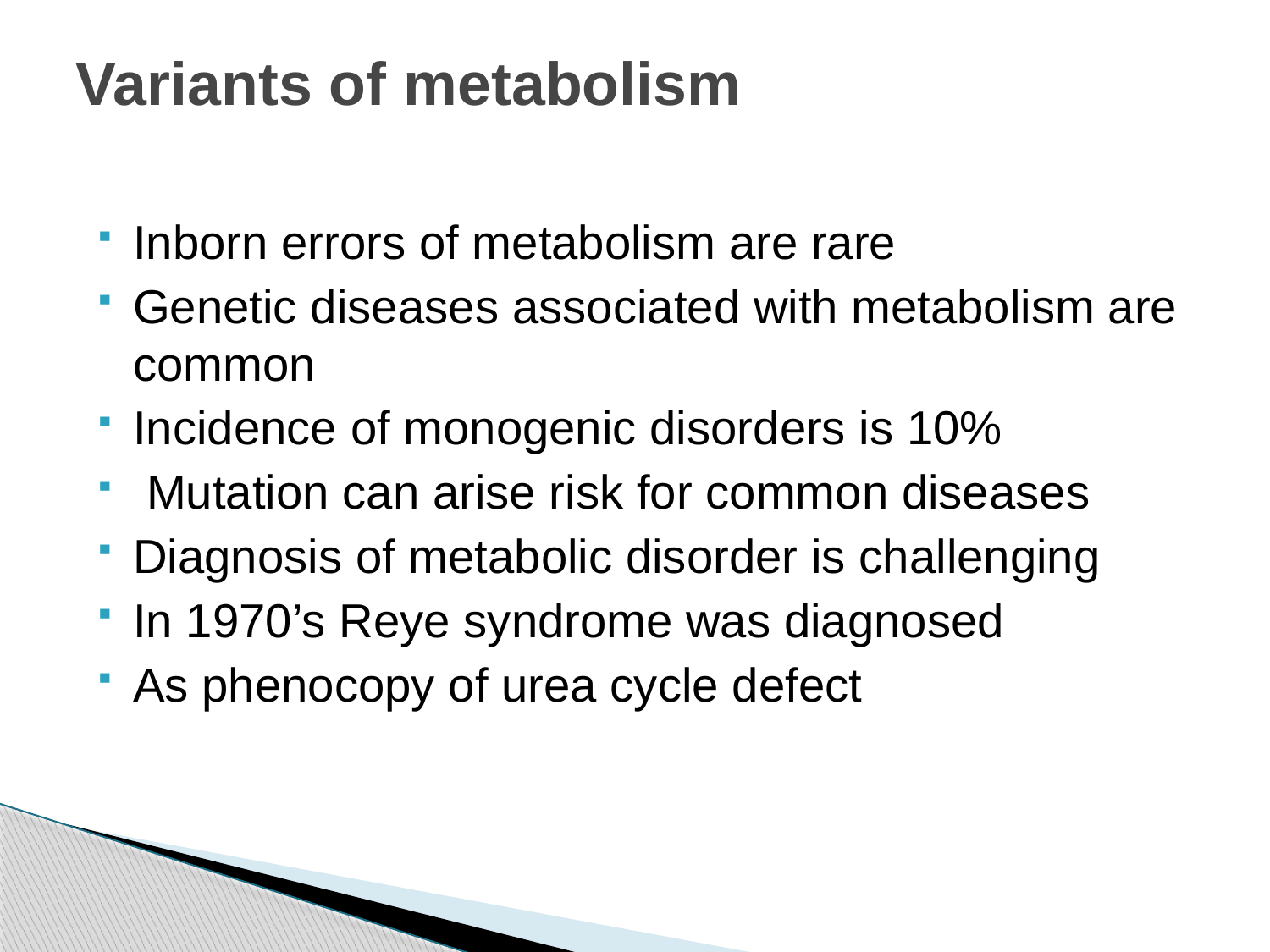

# Variants of metabolism
Inborn errors of metabolism are rare
Genetic diseases associated with metabolism are common
Incidence of monogenic disorders is 10%
 Mutation can arise risk for common diseases
Diagnosis of metabolic disorder is challenging
In 1970’s Reye syndrome was diagnosed
As phenocopy of urea cycle defect